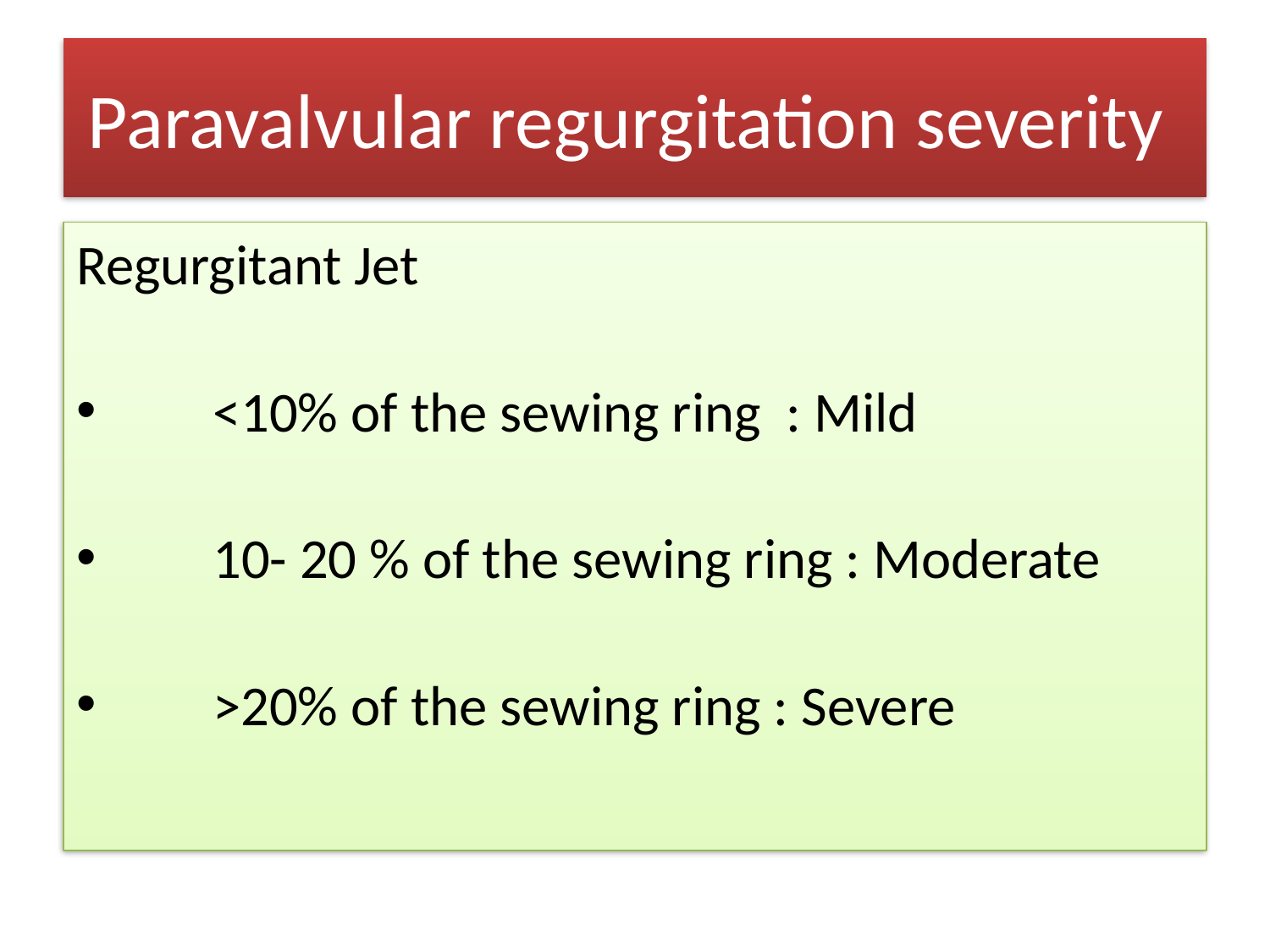

# Paravalvular regurgitation severity
Regurgitant Jet
       <10% of the sewing ring  : Mild
       10- 20 % of the sewing ring : Moderate
       >20% of the sewing ring : Severe